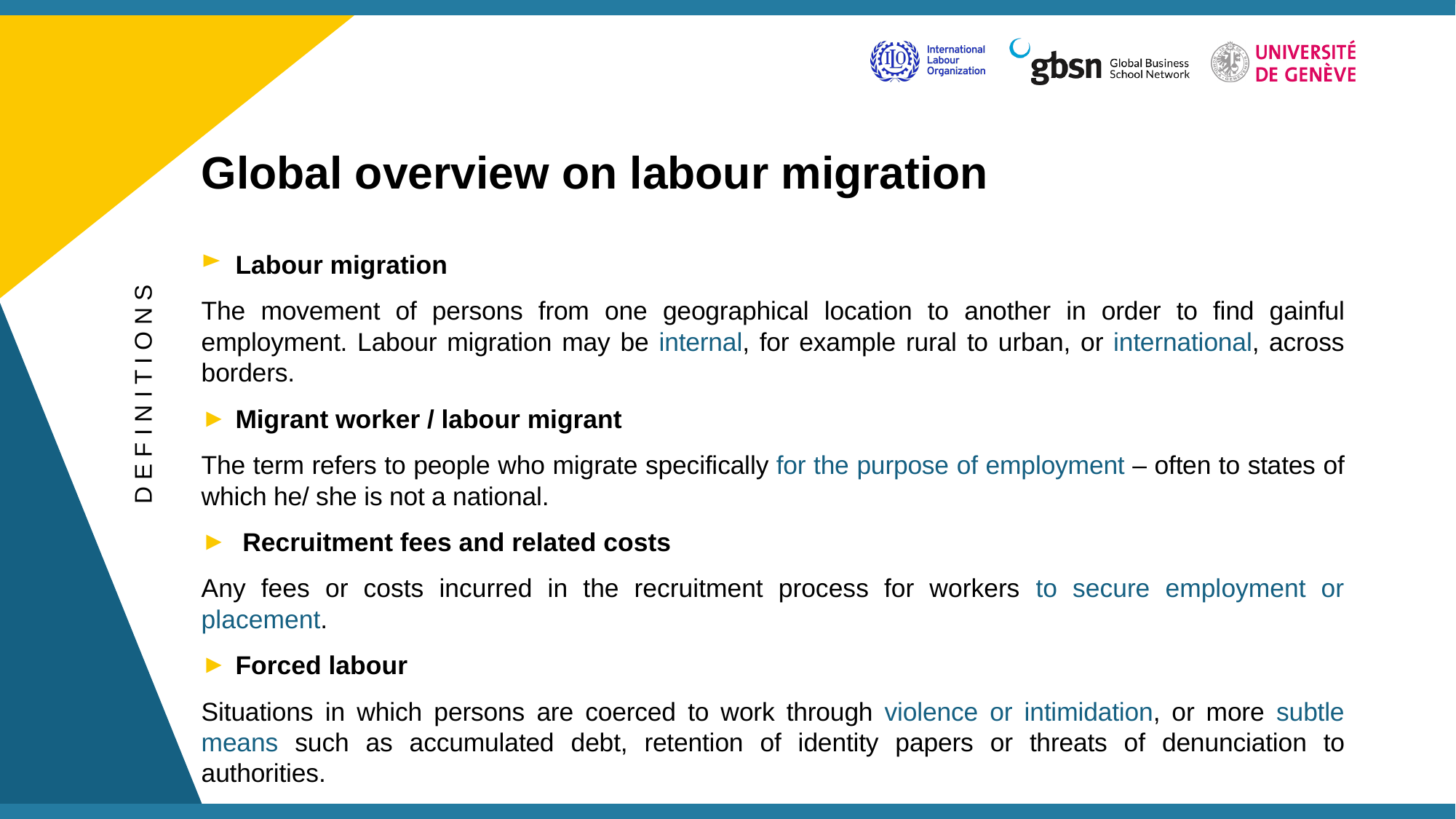

# Global overview on labour migration
Labour migration
The movement of persons from one geographical location to another in order to find gainful employment. Labour migration may be internal, for example rural to urban, or international, across borders.
Migrant worker / labour migrant
The term refers to people who migrate specifically for the purpose of employment – often to states of which he/ she is not a national.
 Recruitment fees and related costs
Any fees or costs incurred in the recruitment process for workers to secure employment or placement.
Forced labour
Situations in which persons are coerced to work through violence or intimidation, or more subtle means such as accumulated debt, retention of identity papers or threats of denunciation to authorities.
D E F I N I T I O N S